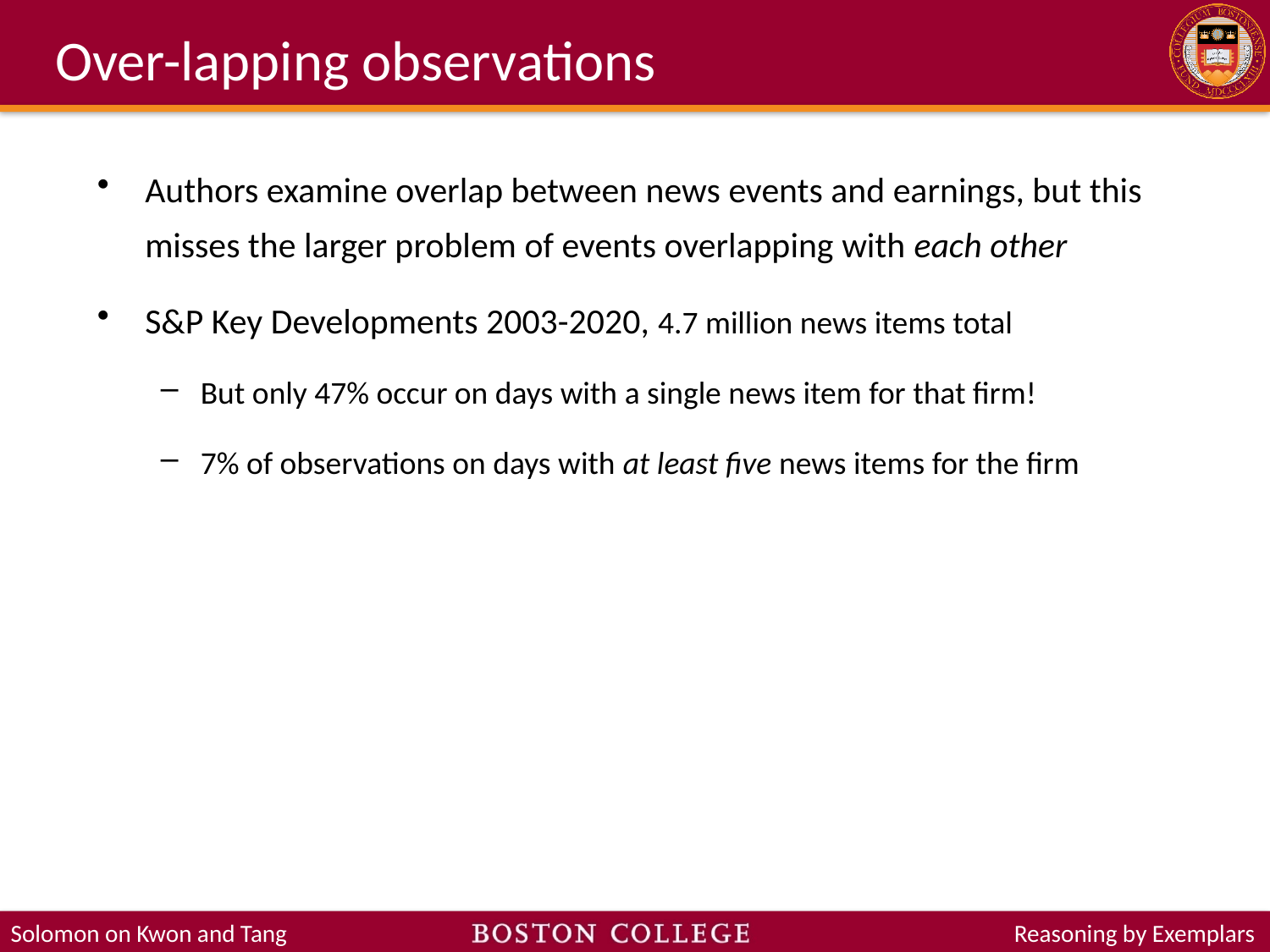

# Over-lapping observations
Authors examine overlap between news events and earnings, but this misses the larger problem of events overlapping with each other
S&P Key Developments 2003-2020, 4.7 million news items total
But only 47% occur on days with a single news item for that firm!
7% of observations on days with at least five news items for the firm